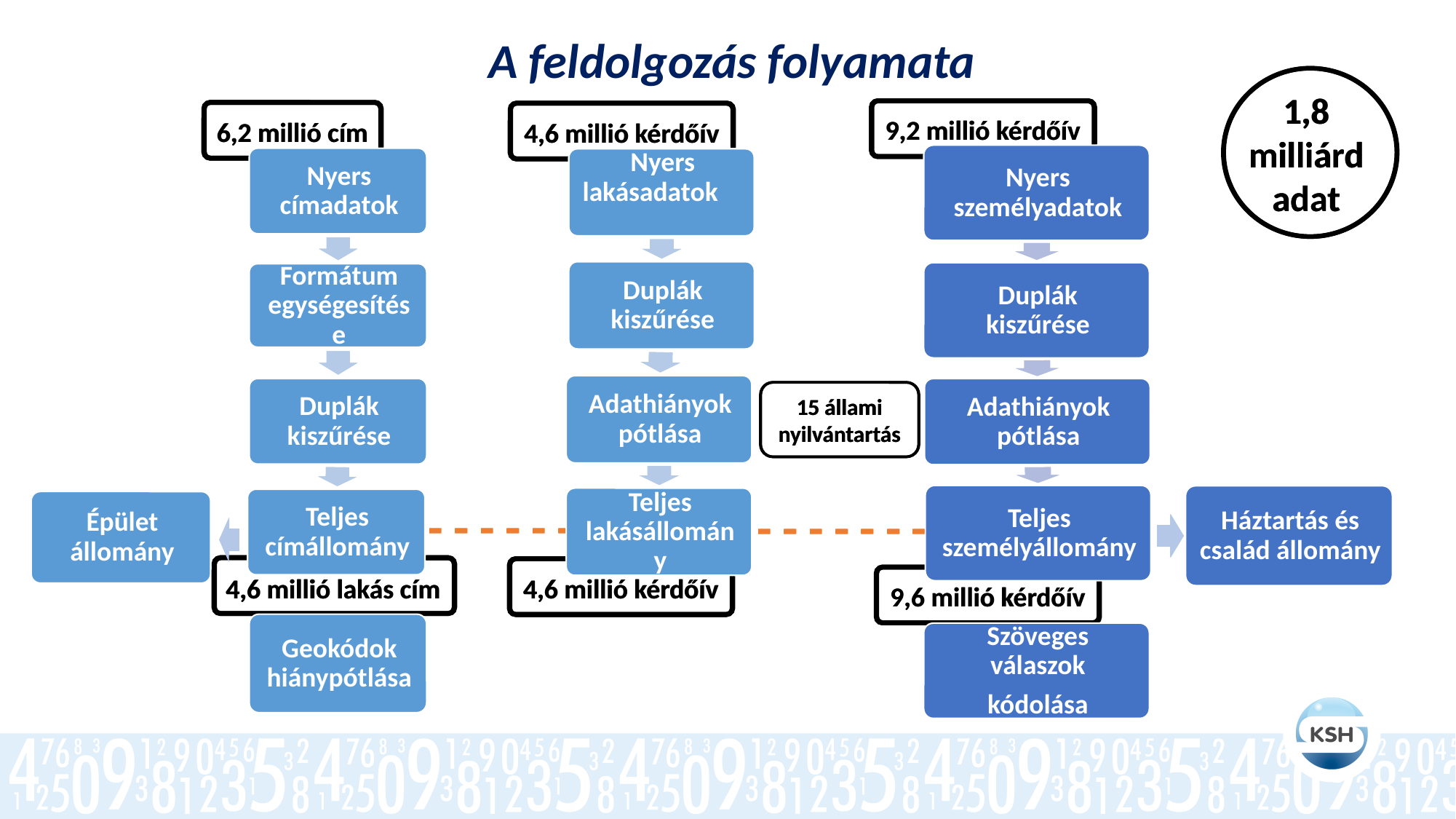

A feldolgozás folyamata

1,8
milliárd
adat

9,2 millió kérdőív

6,2 millió cím

4,6 millió kérdőív
Nyers személyadatok

Duplák
kiszűrése

Adathiányok pótlása

Teljes személyállomány

Szöveges válaszok
kódolása
Nyers címadatok

Formátum egységesítése

Duplák kiszűrése

Teljes címállomány

Geokódok hiánypótlása
Nyers lakásadatok

Duplák kiszűrése

Adathiányok pótlása

Teljes lakásállomány

15 állami nyilvántartás
Háztartás és család állomány
Épület állomány
 - - - - - -
- - - - - - -

4,6 millió lakás cím

4,6 millió kérdőív

9,6 millió kérdőív

1,8
milliárd
adat

9,2 millió kérdőív

6,2 millió cím

4,6 millió kérdőív
Nyers személyadatok

Duplák
kiszűrése

Adathiányok pótlása

Teljes személyállomány

Szöveges válaszok
kódolása
Nyers címadatok

Formátum egységesítése

Duplák kiszűrése

Teljes címállomány

Geokódok hiánypótlása
Nyers lakásadatok

Duplák kiszűrése

Adathiányok pótlása

Teljes lakásállomány

15 állami nyilvántartás
Háztartás és család állomány
Épület állomány
 - - - - - -
- - - - - - -

4,6 millió lakás cím

4,6 millió kérdőív

9,6 millió kérdőív